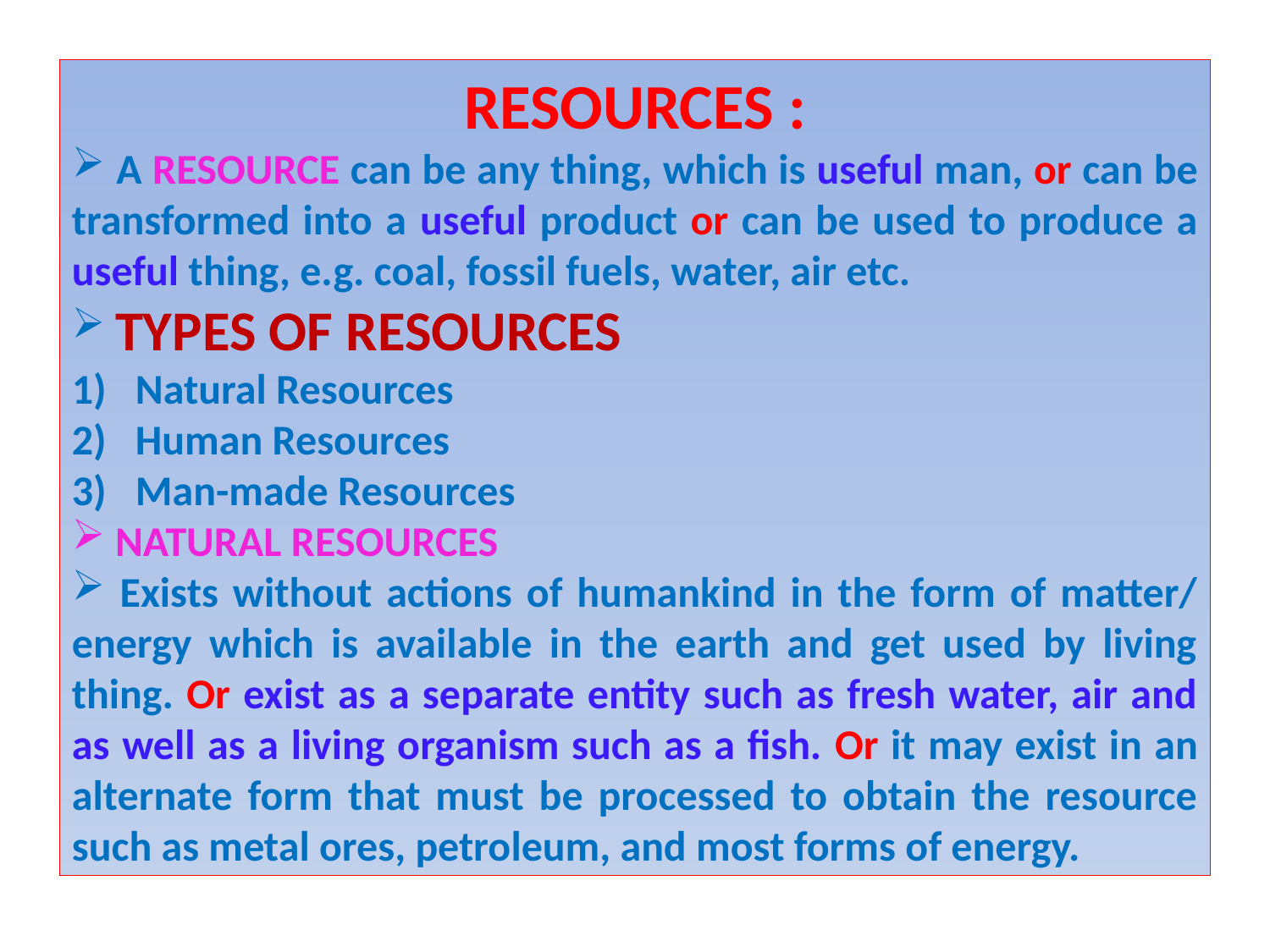

RESOURCES :
 A RESOURCE can be any thing, which is useful man, or can be transformed into a useful product or can be used to produce a useful thing, e.g. coal, fossil fuels, water, air etc.
 TYPES OF RESOURCES
Natural Resources
Human Resources
Man-made Resources
 NATURAL RESOURCES
 Exists without actions of humankind in the form of matter/ energy which is available in the earth and get used by living thing. Or exist as a separate entity such as fresh water, air and as well as a living organism such as a fish. Or it may exist in an alternate form that must be processed to obtain the resource such as metal ores, petroleum, and most forms of energy.